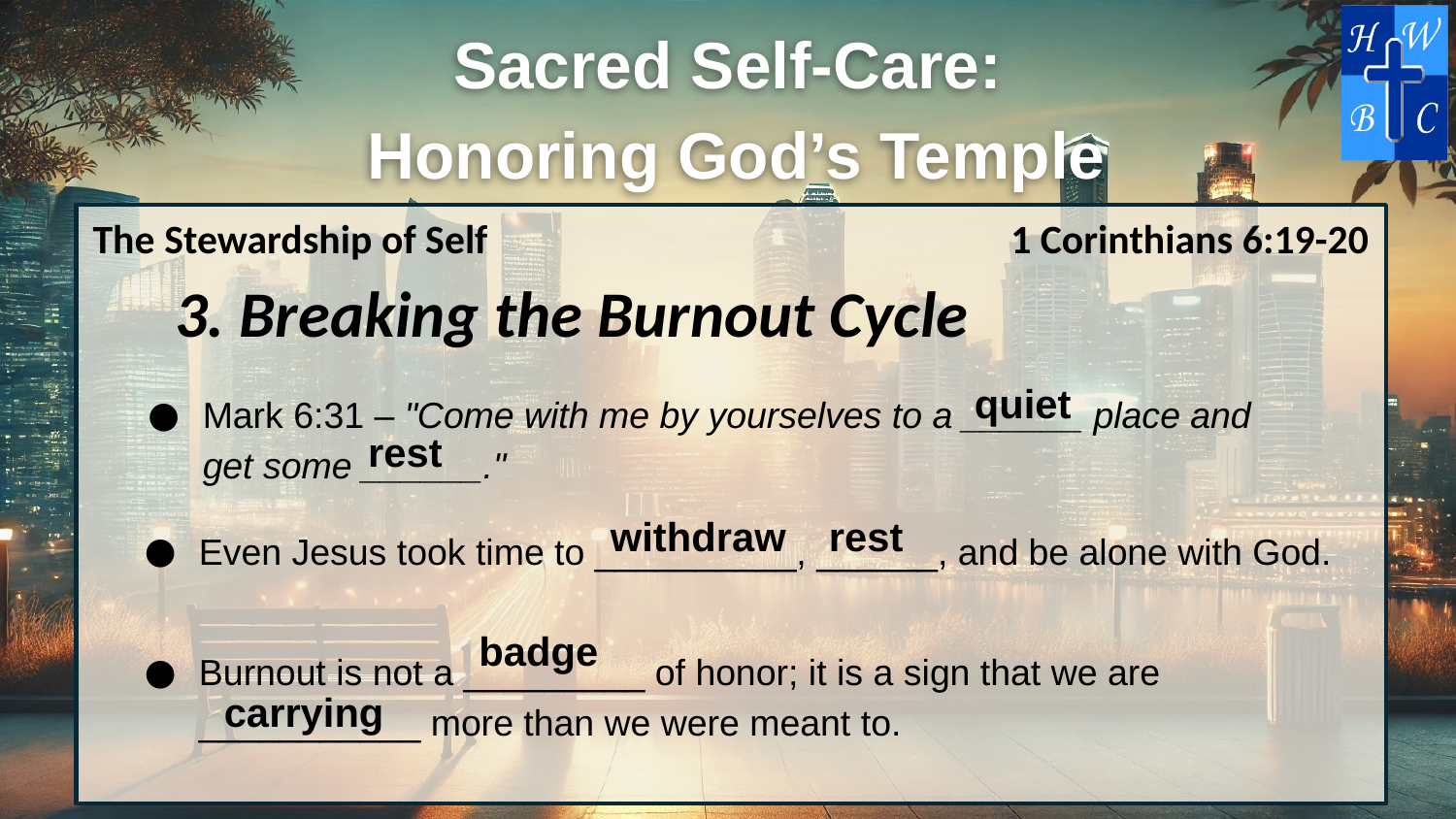

The Stewardship of Self
1 Corinthians 6:19-20

3. Breaking the Burnout Cycle
quiet
Mark 6:31 – "Come with me by yourselves to a ______ place and get some ______."
rest
withdraw
rest
Even Jesus took time to __________, ______, and be alone with God.
badge
Burnout is not a _________ of honor; it is a sign that we are ___________ more than we were meant to.
carrying